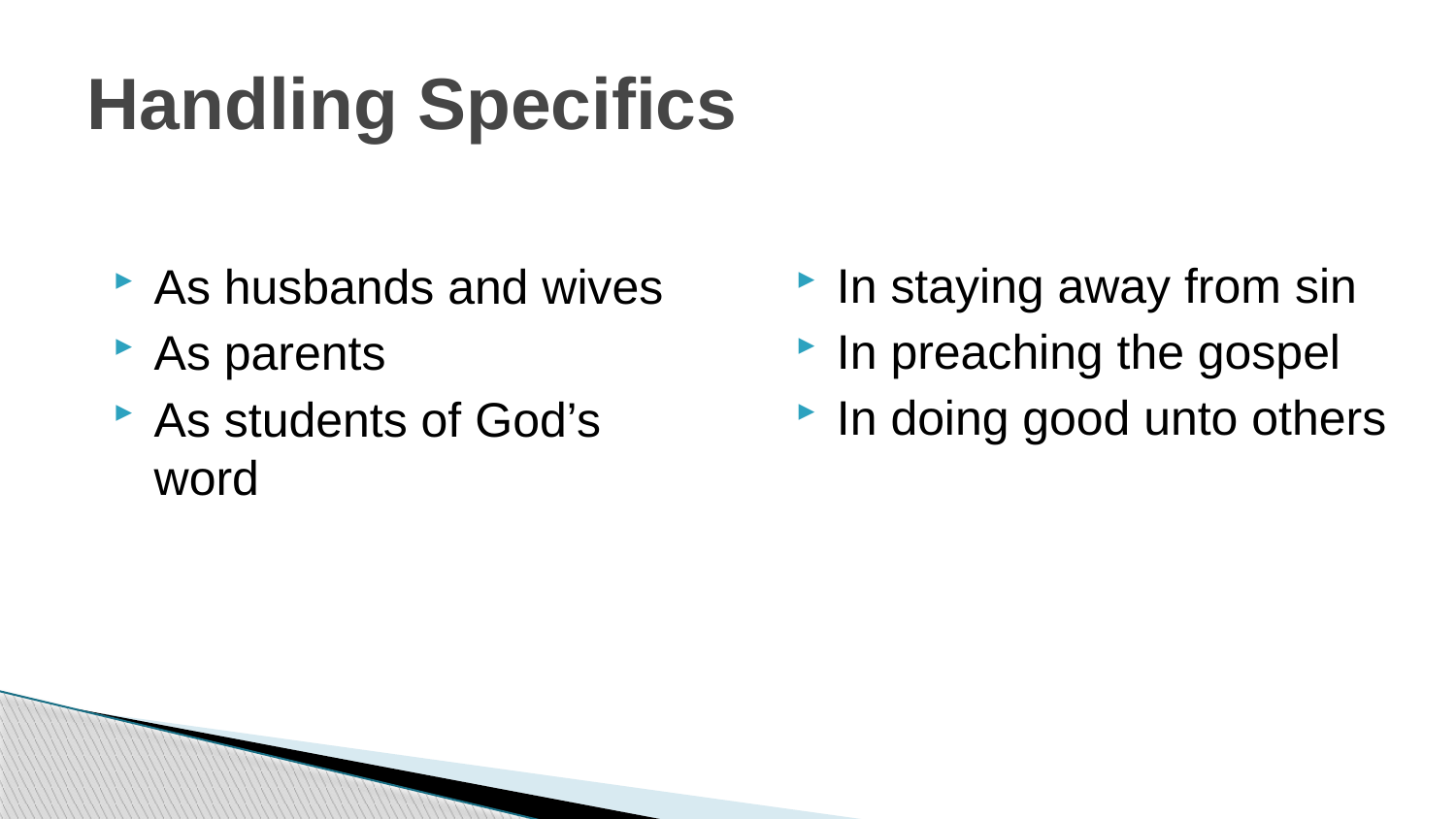

# Handling Specifics
In staying away from sin
In preaching the gospel
In doing good unto others
As husbands and wives
As parents
As students of God’s word